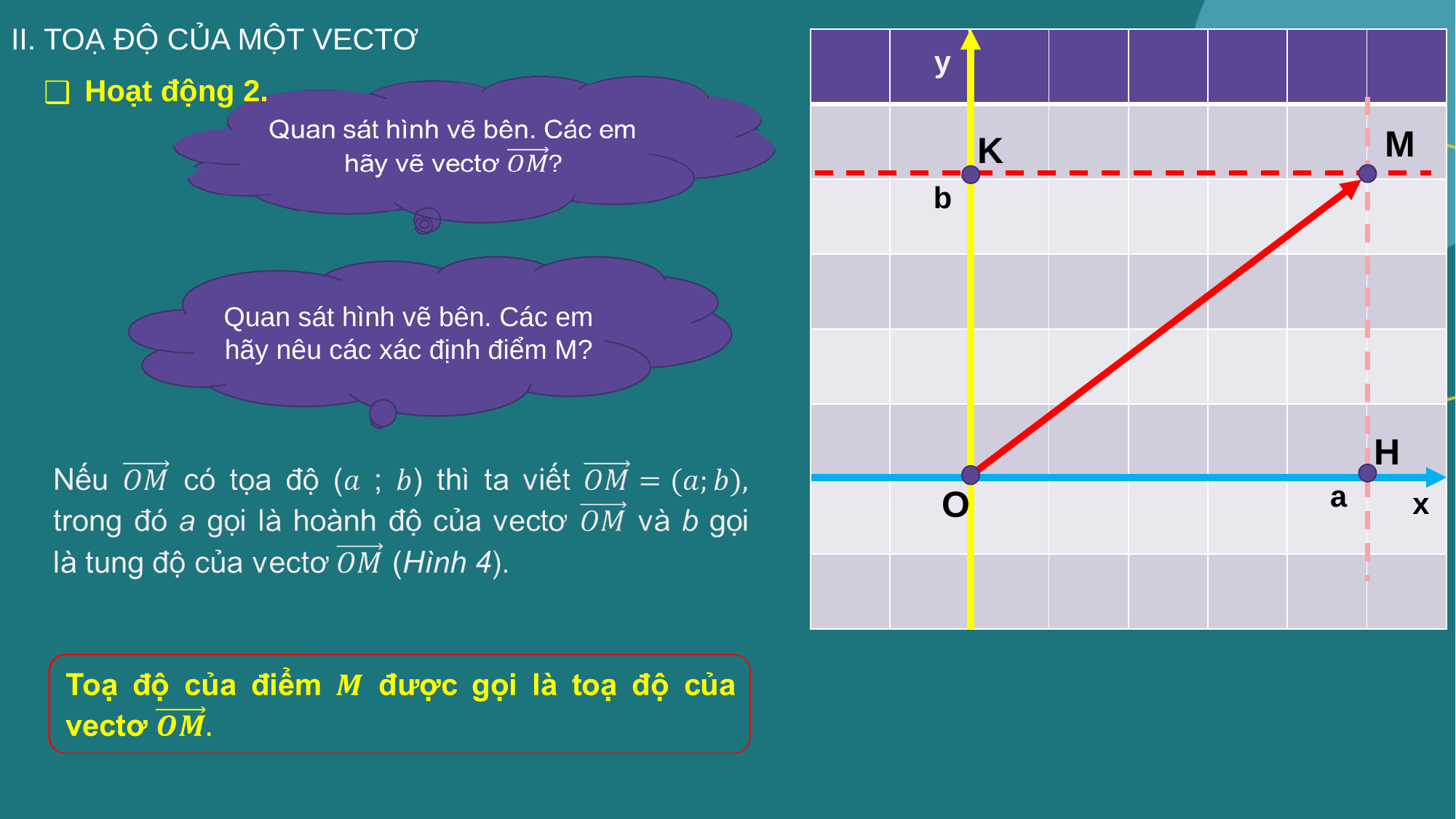

# II. TOẠ ĐỘ CỦA MỘT VECTƠ
|  |  |  |  |  |  |  |  |
| --- | --- | --- | --- | --- | --- | --- | --- |
|  |  |  |  |  |  |  |  |
|  |  |  |  |  |  |  |  |
|  |  |  |  |  |  |  |  |
|  |  |  |  |  |  |  |  |
|  |  |  |  |  |  |  |  |
|  |  |  |  |  |  |  |  |
|  |  |  |  |  |  |  |  |
y
Hoạt động 2.

M
K

b
Quan sát hình vẽ bên. Các em hãy nêu các xác định điểm M?
H

a
O
x